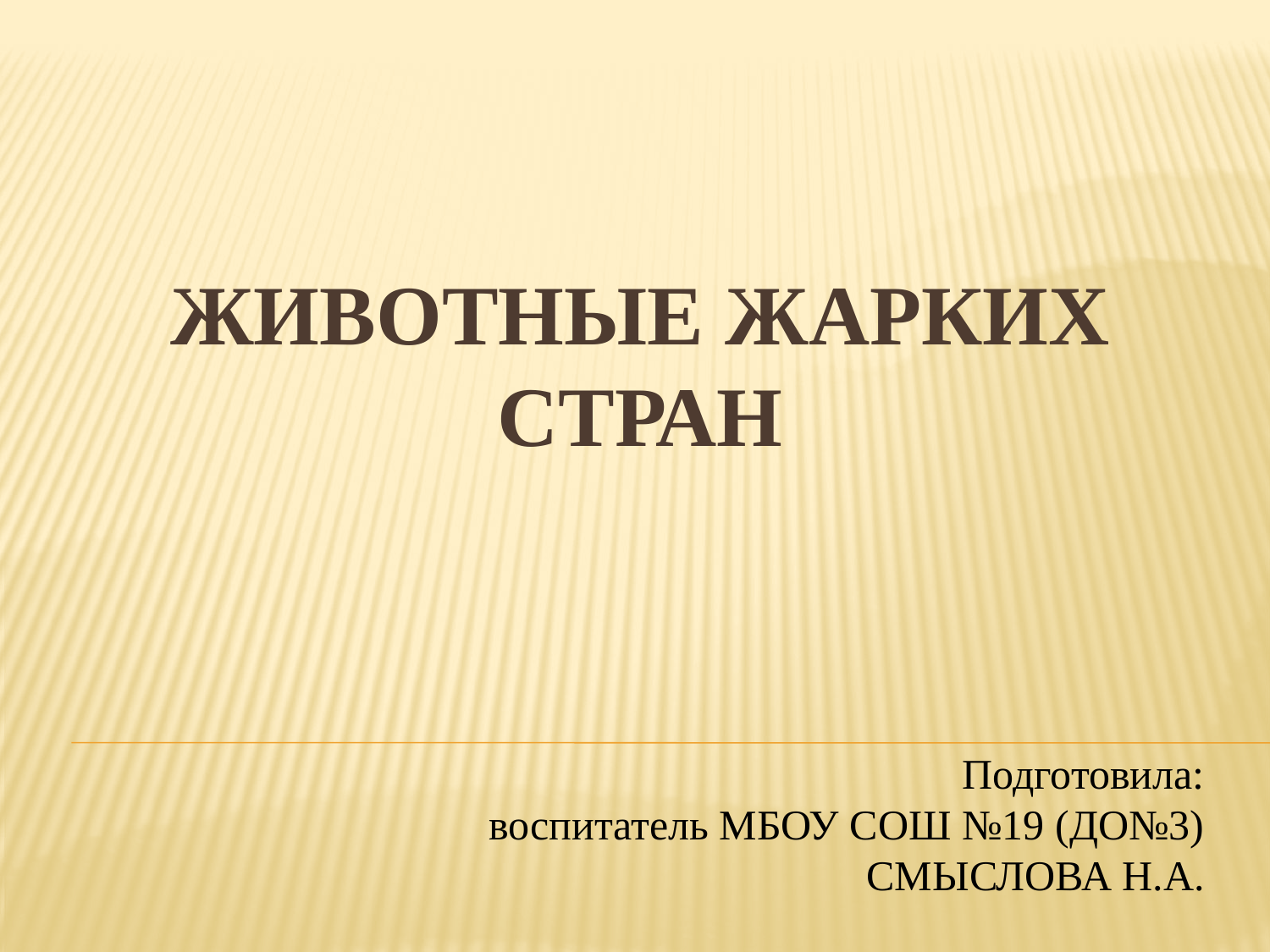

# Животные жарких стран
Подготовила:
воспитатель МБОУ СОШ №19 (ДО№3)
СМЫСЛОВА Н.А.